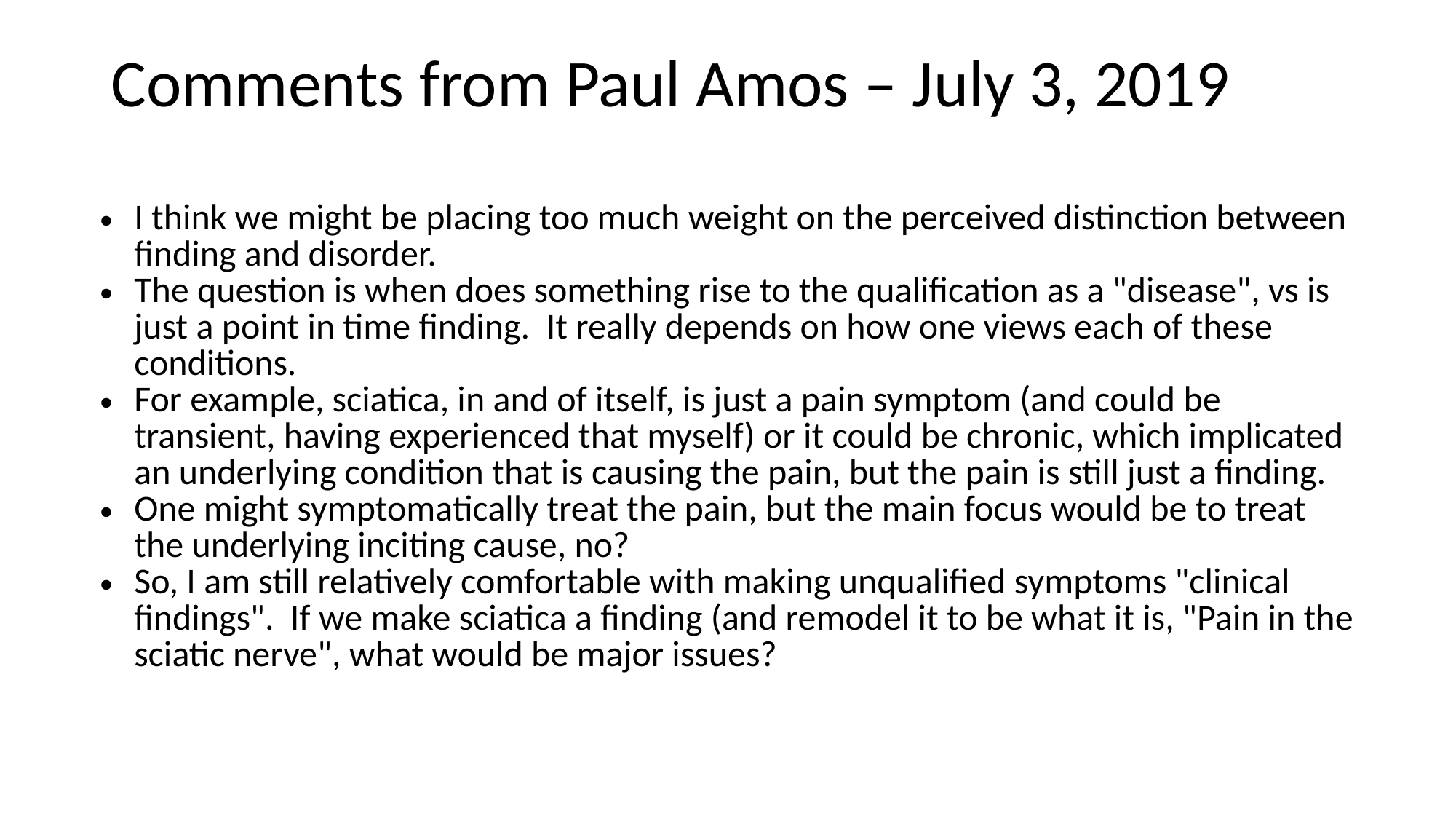

# Comments from Paul Amos – July 3, 2019
| I think we might be placing too much weight on the perceived distinction between finding and disorder.  The question is when does something rise to the qualification as a "disease", vs is just a point in time finding.  It really depends on how one views each of these conditions. For example, sciatica, in and of itself, is just a pain symptom (and could be transient, having experienced that myself) or it could be chronic, which implicated an underlying condition that is causing the pain, but the pain is still just a finding.  One might symptomatically treat the pain, but the main focus would be to treat the underlying inciting cause, no? So, I am still relatively comfortable with making unqualified symptoms "clinical findings".  If we make sciatica a finding (and remodel it to be what it is, "Pain in the sciatic nerve", what would be major issues? |
| --- |